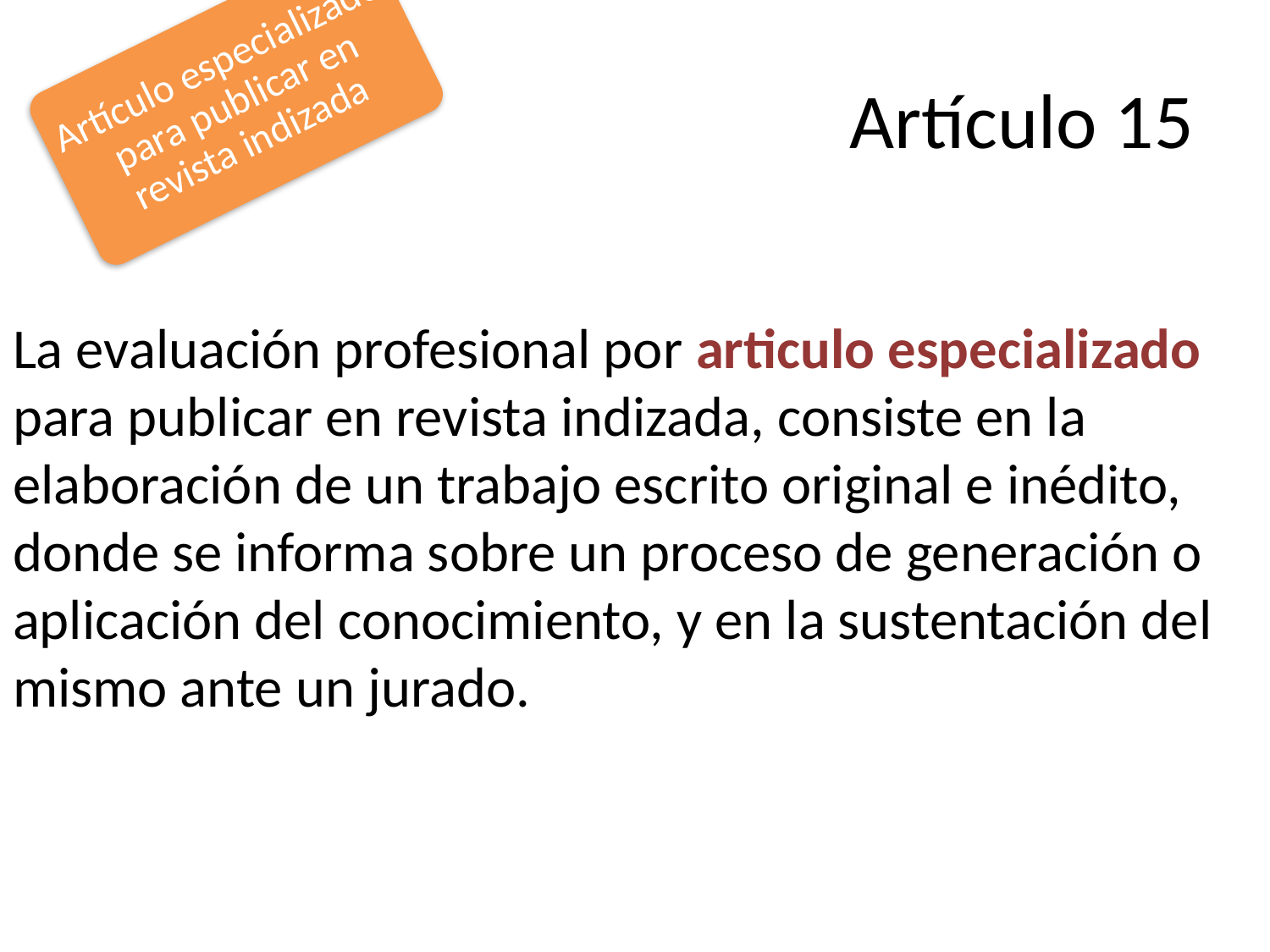

Artículo especializado para publicar en revista indizada
# Artículo 15
La evaluación profesional por articulo especializado para publicar en revista indizada, consiste en la elaboración de un trabajo escrito original e inédito, donde se informa sobre un proceso de generación o aplicación del conocimiento, y en la sustentación del mismo ante un jurado.